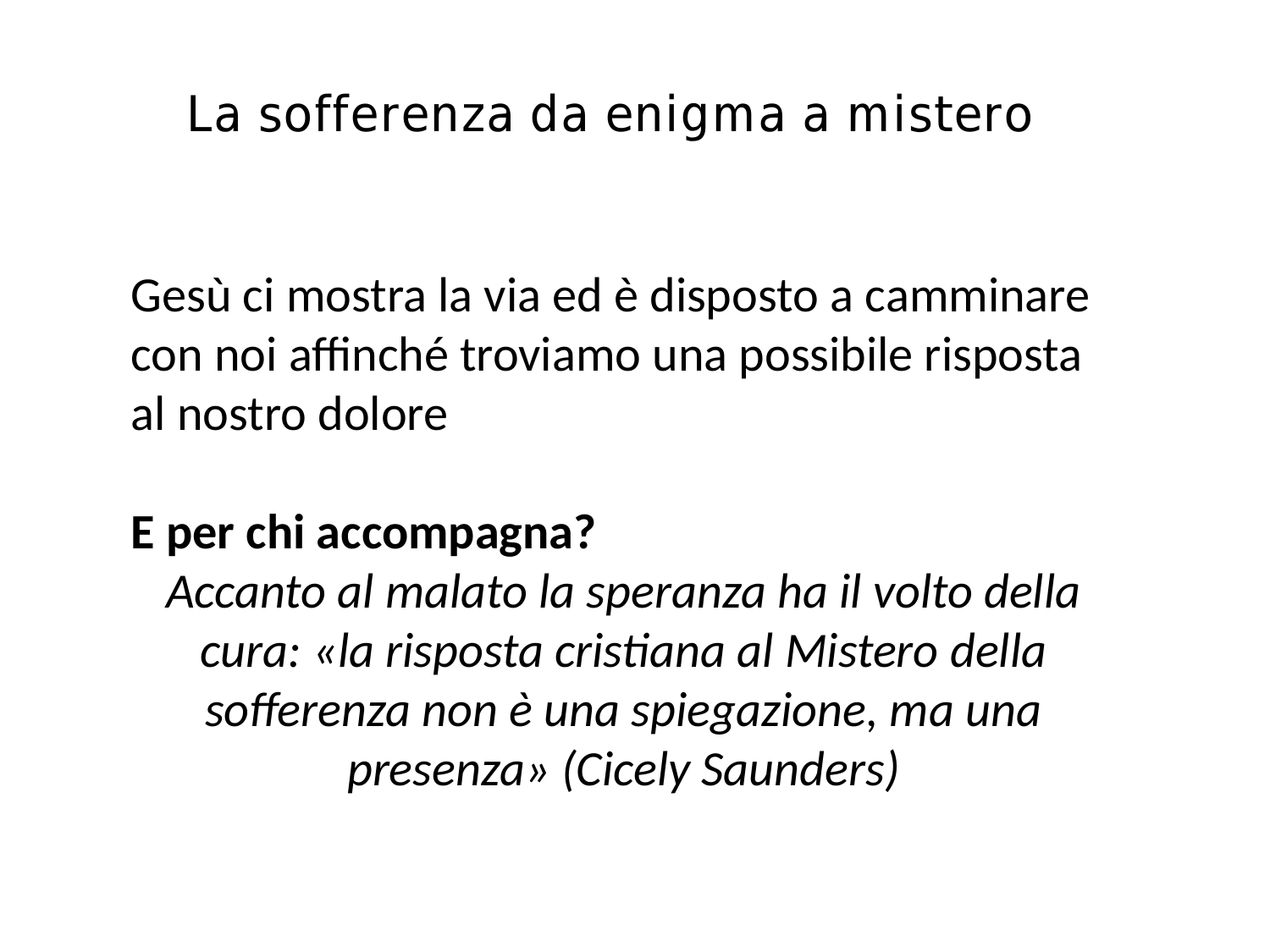

La sofferenza da enigma a mistero
Gesù ci mostra la via ed è disposto a camminare con noi affinché troviamo una possibile risposta al nostro dolore

E per chi accompagna?
Accanto al malato la speranza ha il volto della cura: «la risposta cristiana al Mistero della sofferenza non è una spiegazione, ma una presenza» (Cicely Saunders)